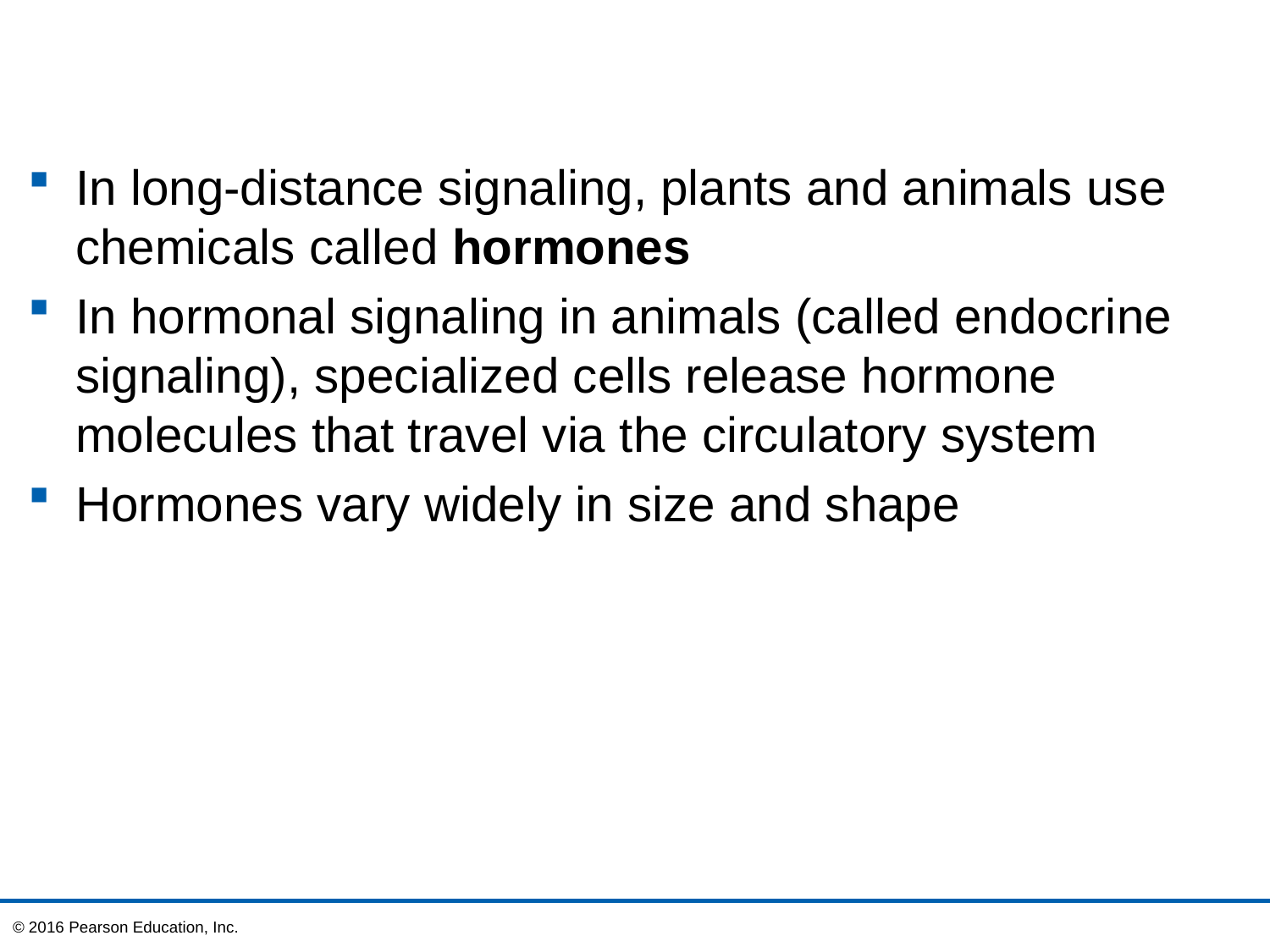

In long-distance signaling, plants and animals use chemicals called hormones
In hormonal signaling in animals (called endocrine signaling), specialized cells release hormone molecules that travel via the circulatory system
Hormones vary widely in size and shape
© 2016 Pearson Education, Inc.